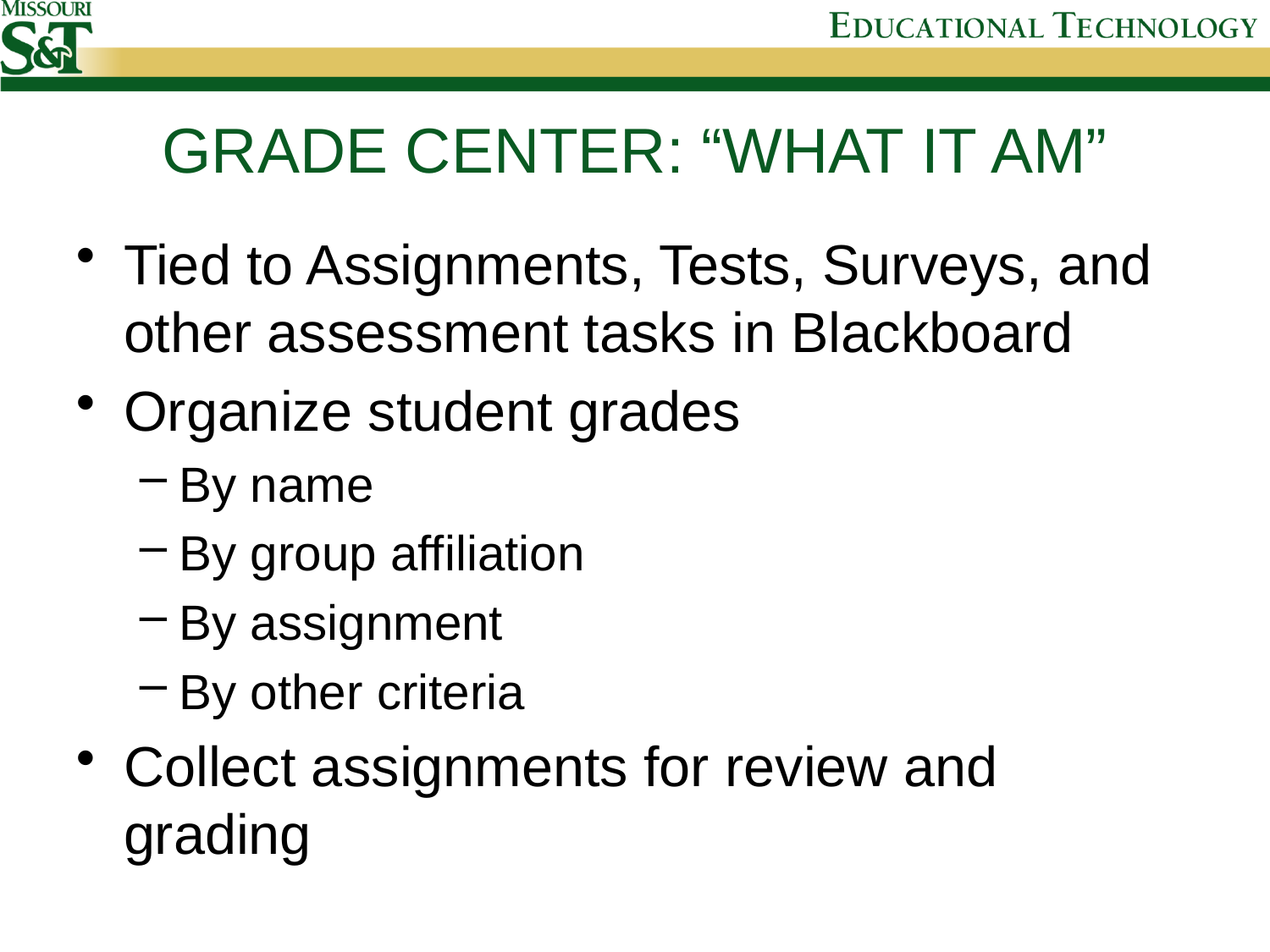

# Grade Center: “What it am”
Tied to Assignments, Tests, Surveys, and other assessment tasks in Blackboard
Organize student grades
By name
By group affiliation
By assignment
By other criteria
Collect assignments for review and grading